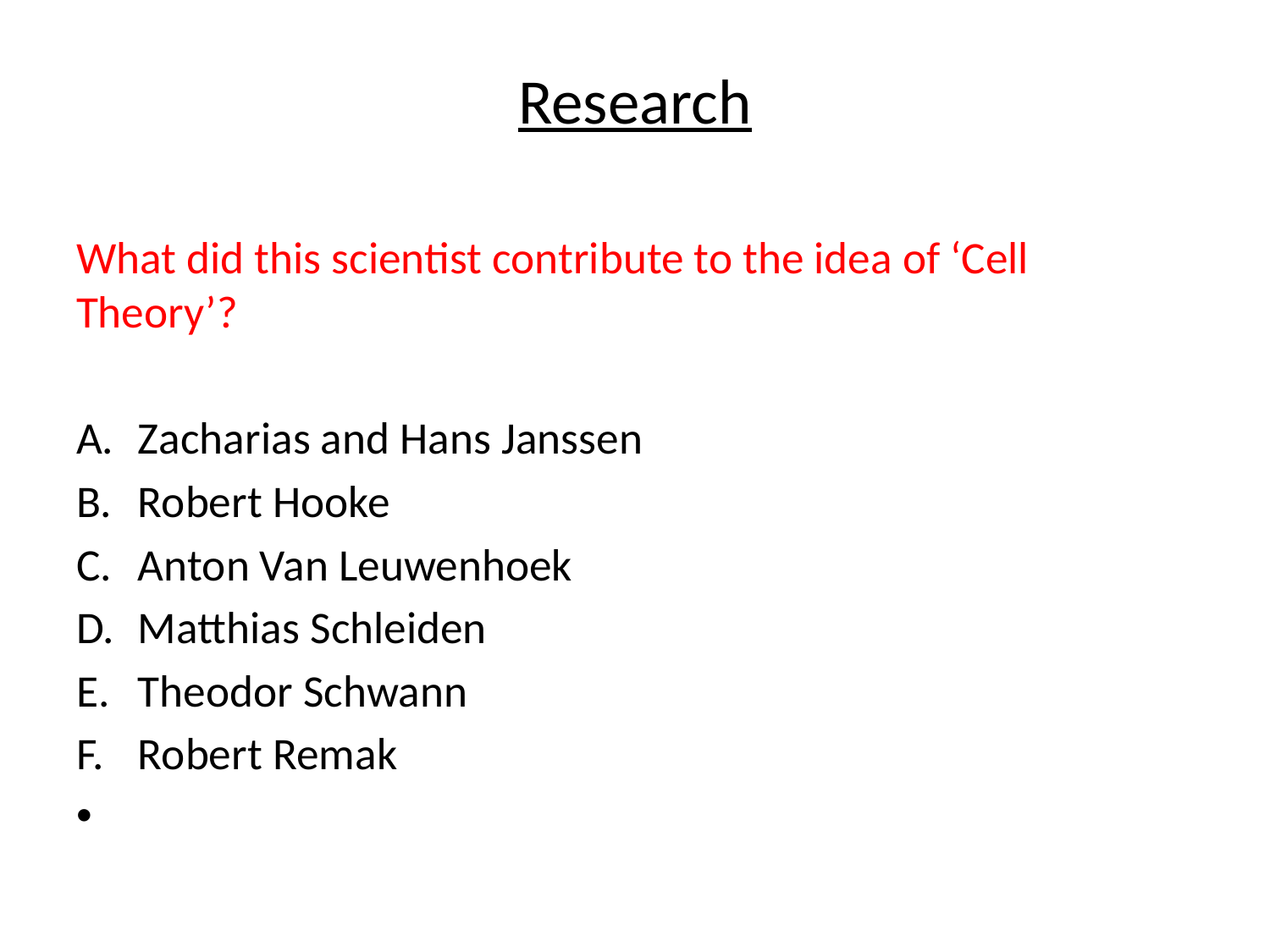

# Research
What did this scientist contribute to the idea of ‘Cell Theory’?

Zacharias and Hans Janssen
Robert Hooke
Anton Van Leuwenhoek
Matthias Schleiden
Theodor Schwann
Robert Remak